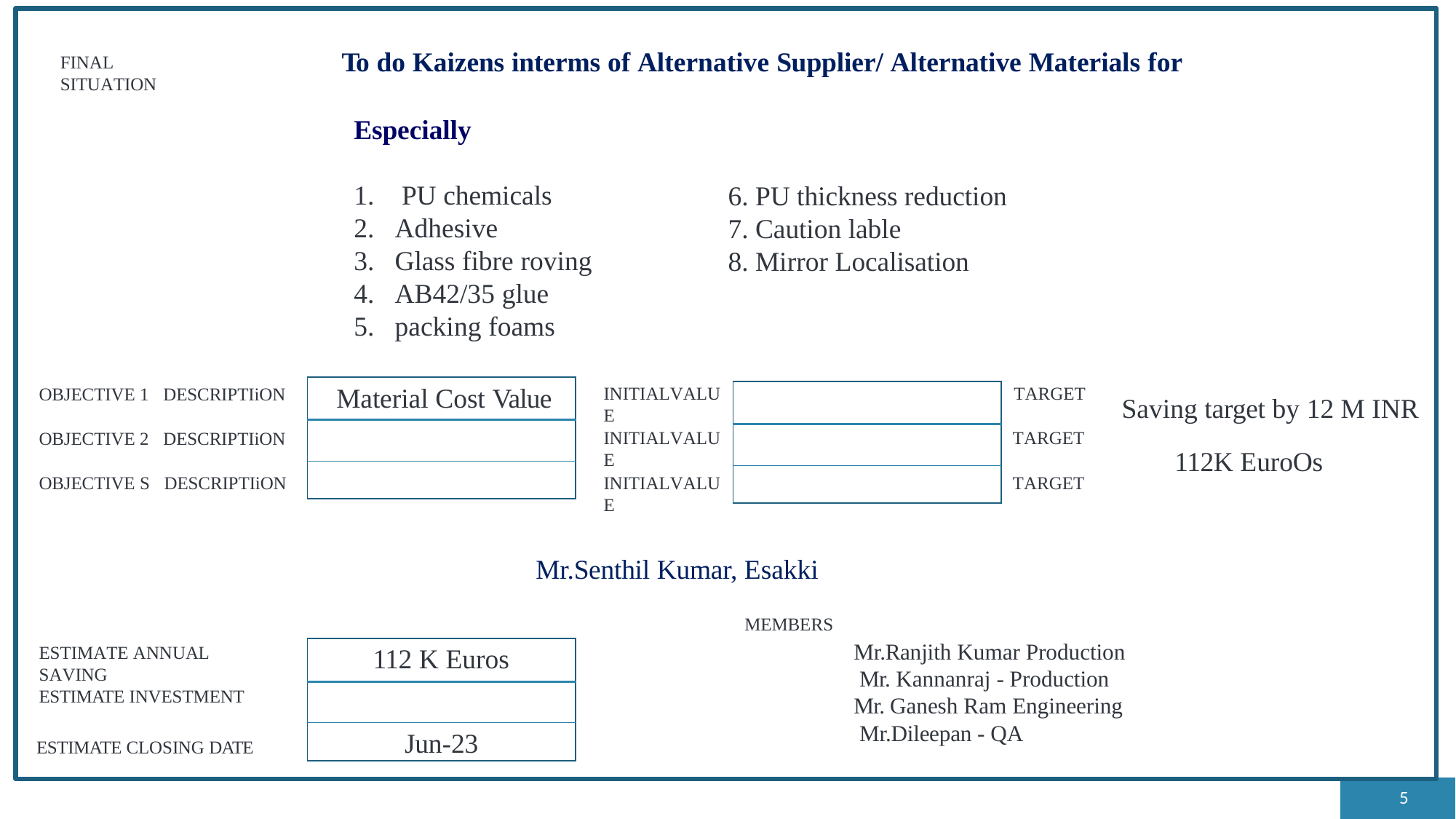

# To do Kaizens interms of Alternative Supplier/ Alternative Materials for
FINAL SITUATION
Especially
PU chemicals
Adhesive
Glass fibre roving
AB42/35 glue
packing foams
PU thickness reduction
Caution lable
Mirror Localisation
| Material Cost Value |
| --- |
|  |
|  |
INITIALVALUE
TARGET
OBJECTIVE 1
DESCRIPTIiON
|  |
| --- |
|  |
|  |
Saving target by 12 M INR
112K EuroOs
INITIALVALUE
TARGET
OBJECTIVE 2
DESCRIPTIiON
INITIALVALUE
TARGET
OBJECTIVE S
DESCRIPTIiON
Mr.Senthil Kumar, Esakki
MEMBERS
Mr.Ranjith Kumar Production  Mr. Kannanraj - Production  Mr. Ganesh Ram Engineering  Mr.Dileepan - QA
| 112 K Euros |
| --- |
|  |
| Jun-23 |
ESTIMATE ANNUAL SAVING
ESTIMATE INVESTMENT
ESTIMATE CLOSING DATE
5